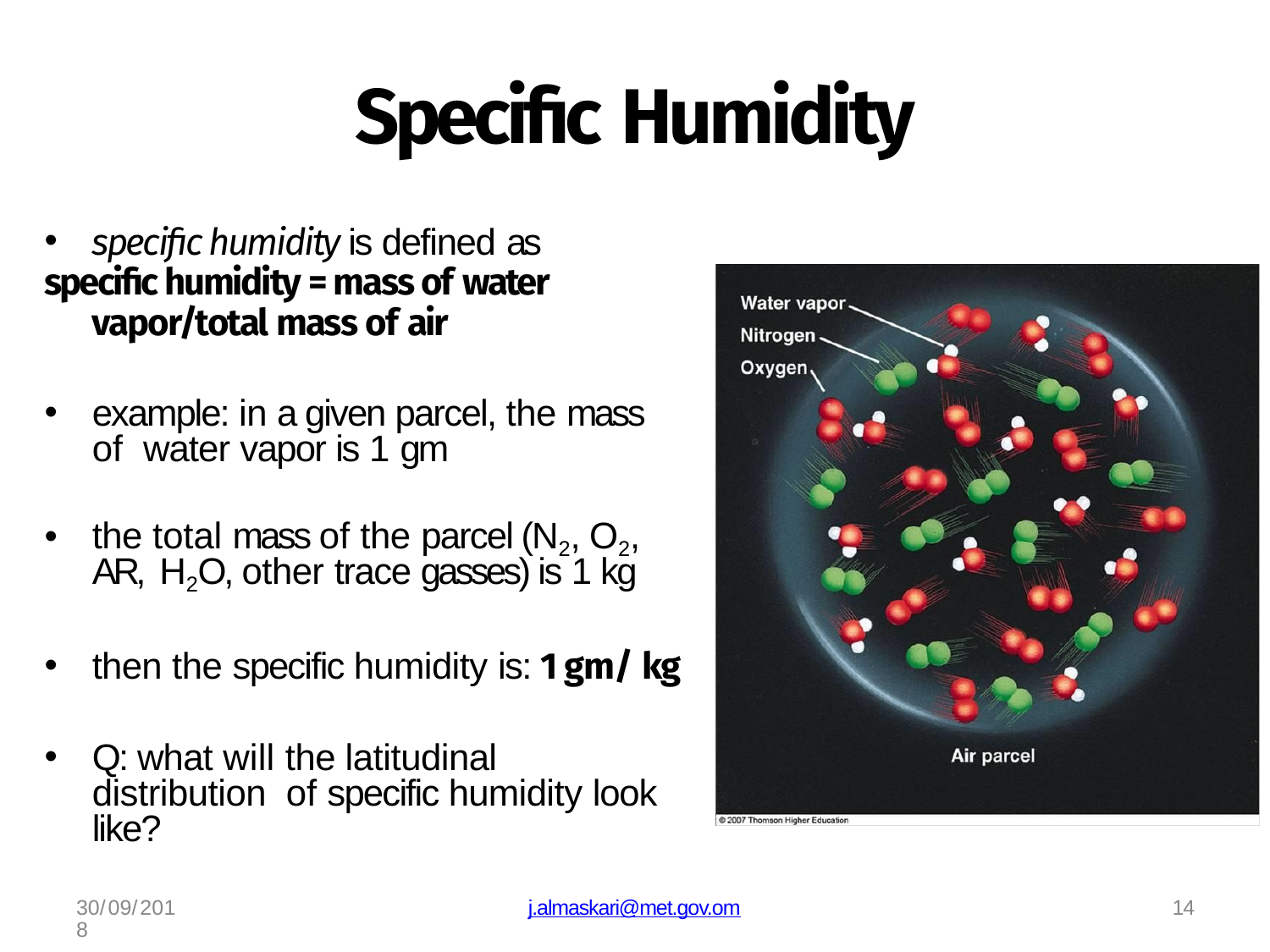

# Specific Humidity
specific humidity is defined as
specific humidity = mass of water
vapor/total mass of air

example: in a given parcel, the mass of  water vapor is 1 gm

the total mass of the parcel (N2, O2, AR,  H2O, other trace gasses) is 1 kg

then the specific humidity is: 1 gm/ kg

Q: what will the latitudinal distribution  of specific humidity look like?

30/09/2018
j.almaskari@met.gov.om
14